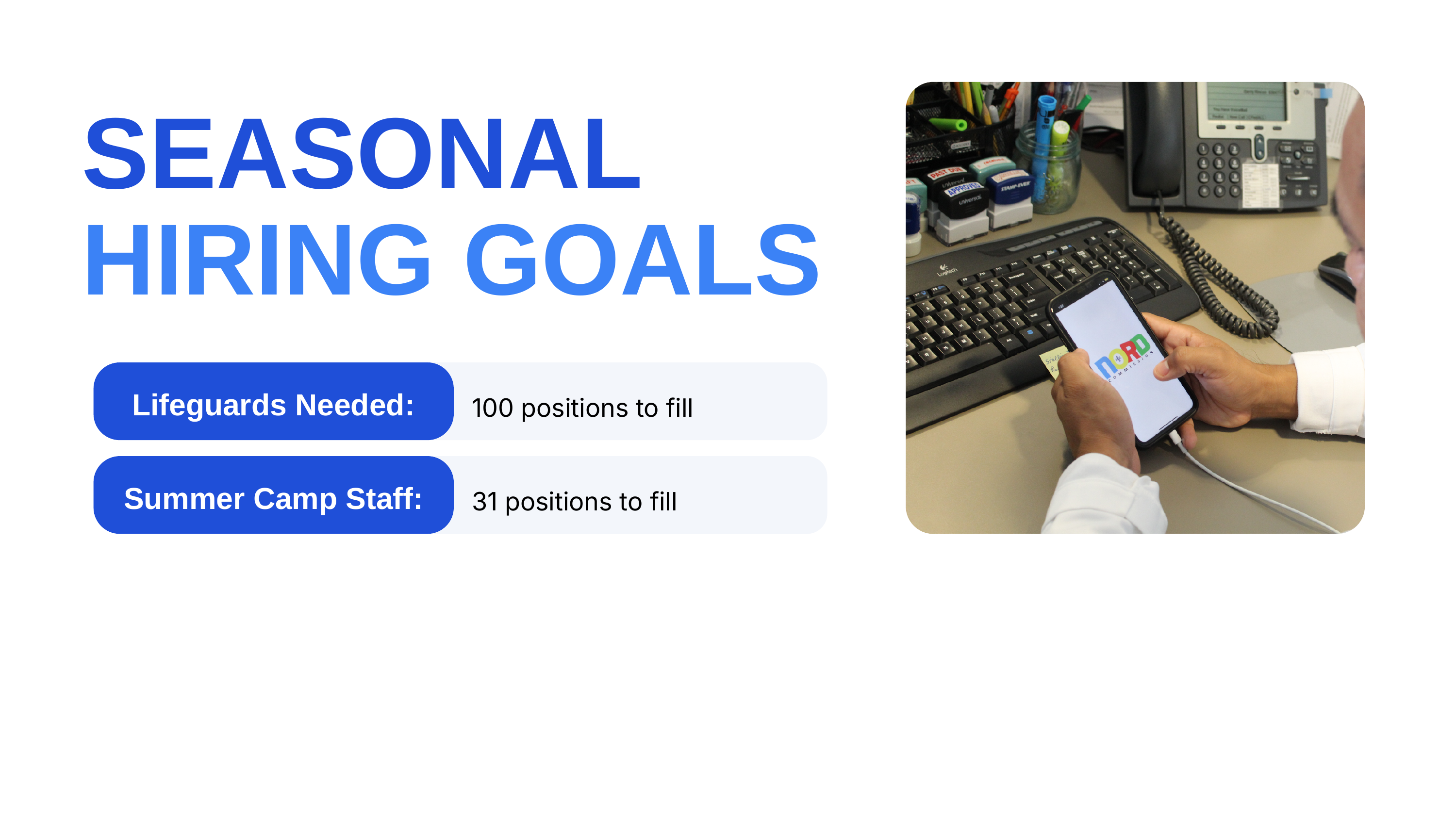

SEASONAL

HIRING GOALS

Lifeguards Needed:
100 positions to fill

Summer Camp Staff:
31 positions to fill